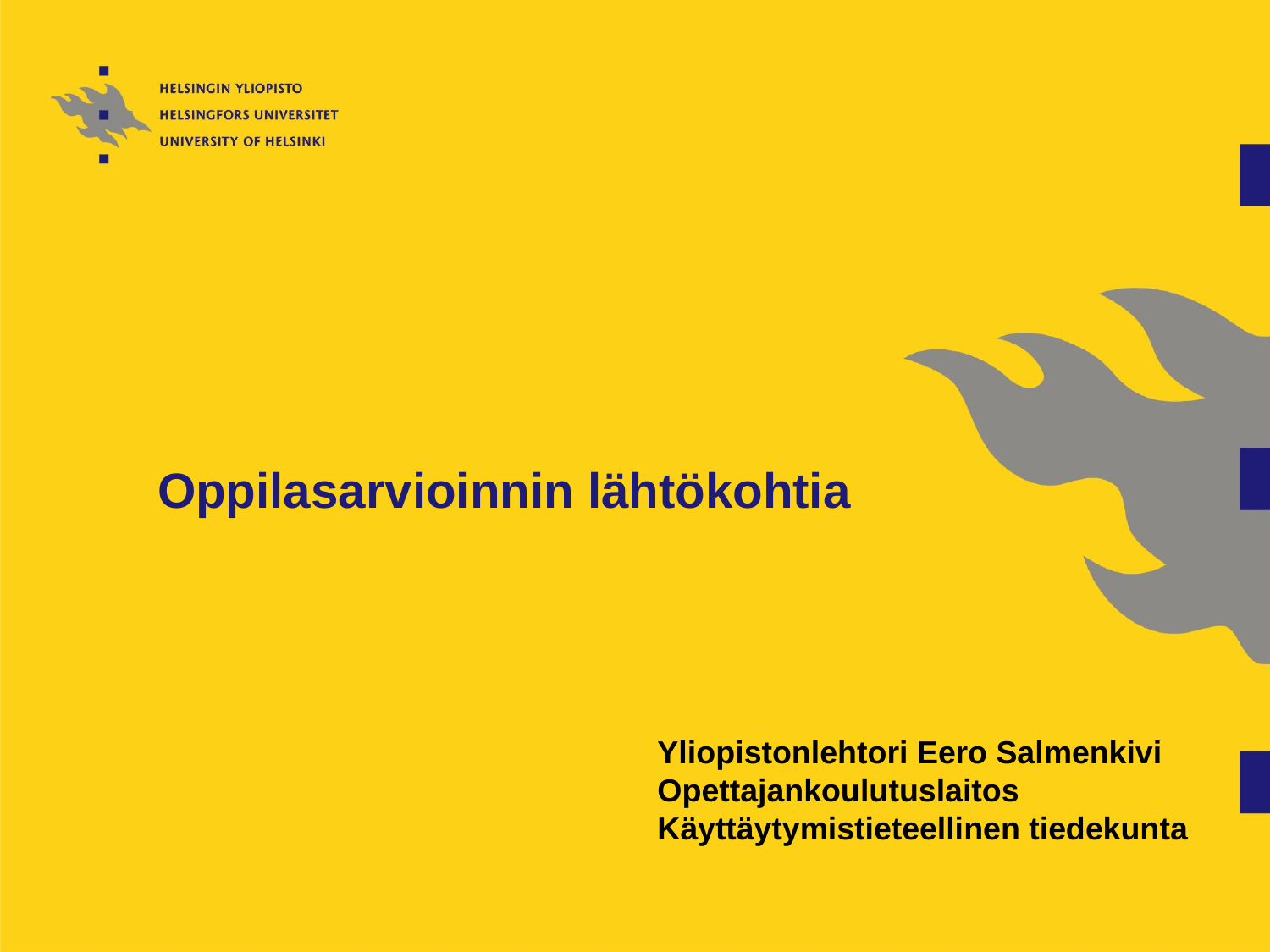

# Oppilasarvioinnin lähtökohtia

Yliopistonlehtori Eero Salmenkivi
Opettajankoulutuslaitos
Käyttäytymistieteellinen tiedekunta